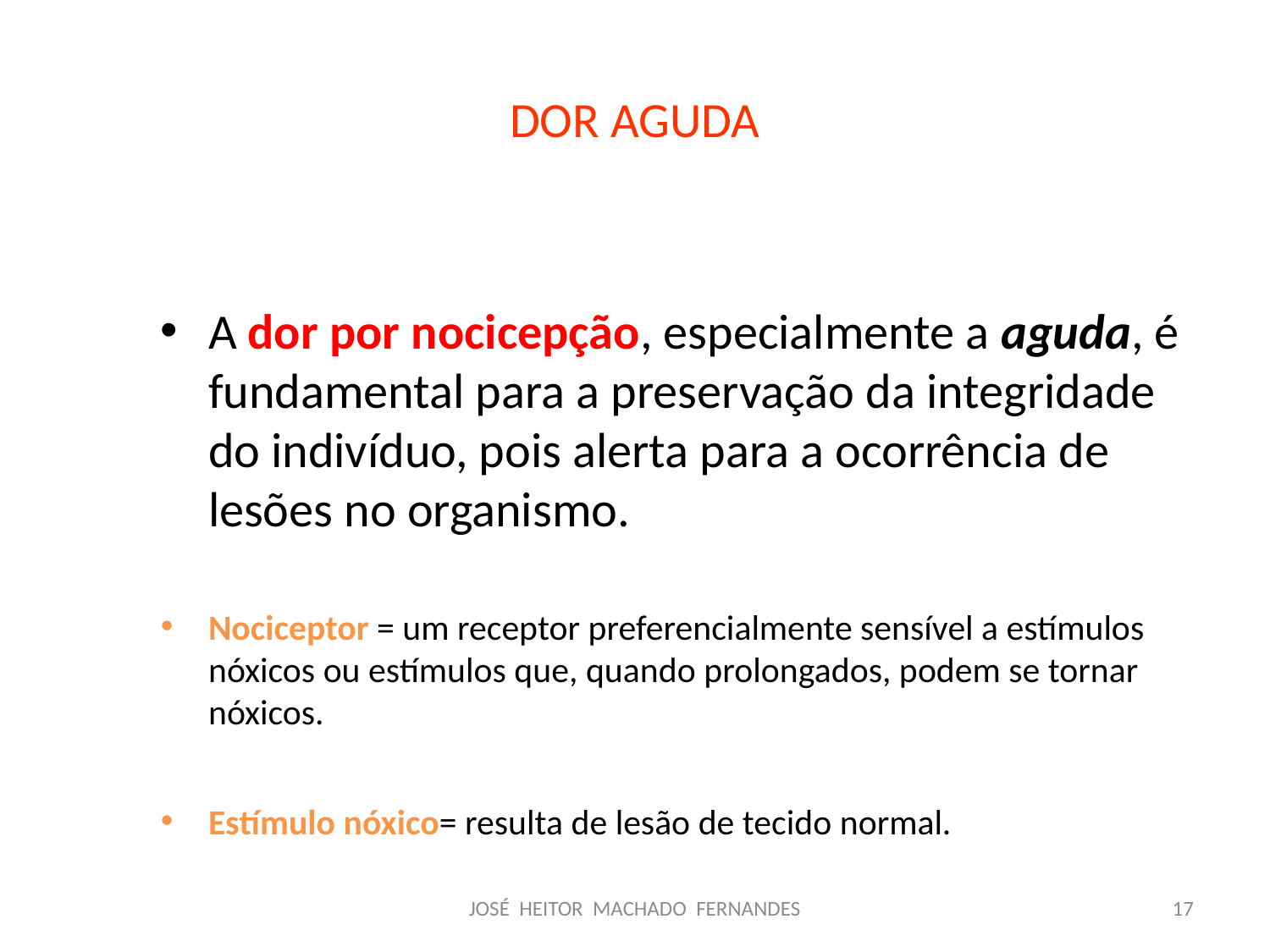

DOR AGUDA

A dor por nocicepção, especialmente a aguda, é fundamental para a preservação da integridade do indivíduo, pois alerta para a ocorrência de lesões no organismo.

Nociceptor = um receptor preferencialmente sensível a estímulos nóxicos ou estímulos que, quando prolongados, podem se tornar nóxicos.

Estímulo nóxico= resulta de lesão de tecido normal.

JOSÉ  HEITOR  MACHADO  FERNANDES
17